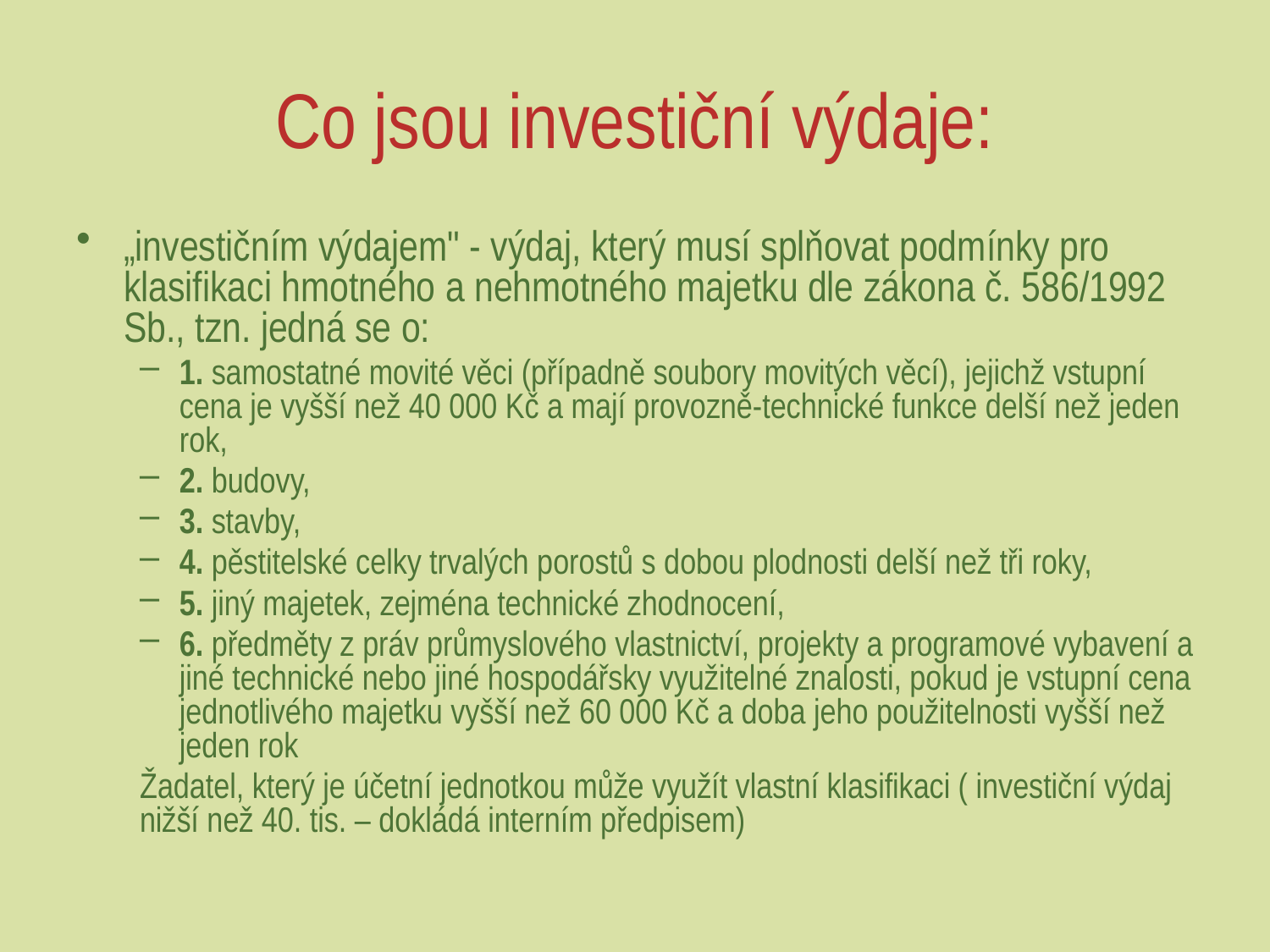

# Co jsou investiční výdaje:
„investičním výdajem" - výdaj, který musí splňovat podmínky pro klasifikaci hmotného a nehmotného majetku dle zákona č. 586/1992 Sb., tzn. jedná se o:
1. samostatné movité věci (případně soubory movitých věcí), jejichž vstupní cena je vyšší než 40 000 Kč a mají provozně-technické funkce delší než jeden rok,
2. budovy,
3. stavby,
4. pěstitelské celky trvalých porostů s dobou plodnosti delší než tři roky,
5. jiný majetek, zejména technické zhodnocení,
6. předměty z práv průmyslového vlastnictví, projekty a programové vybavení a jiné technické nebo jiné hospodářsky využitelné znalosti, pokud je vstupní cena jednotlivého majetku vyšší než 60 000 Kč a doba jeho použitelnosti vyšší než jeden rok
Žadatel, který je účetní jednotkou může využít vlastní klasifikaci ( investiční výdaj nižší než 40. tis. – dokládá interním předpisem)